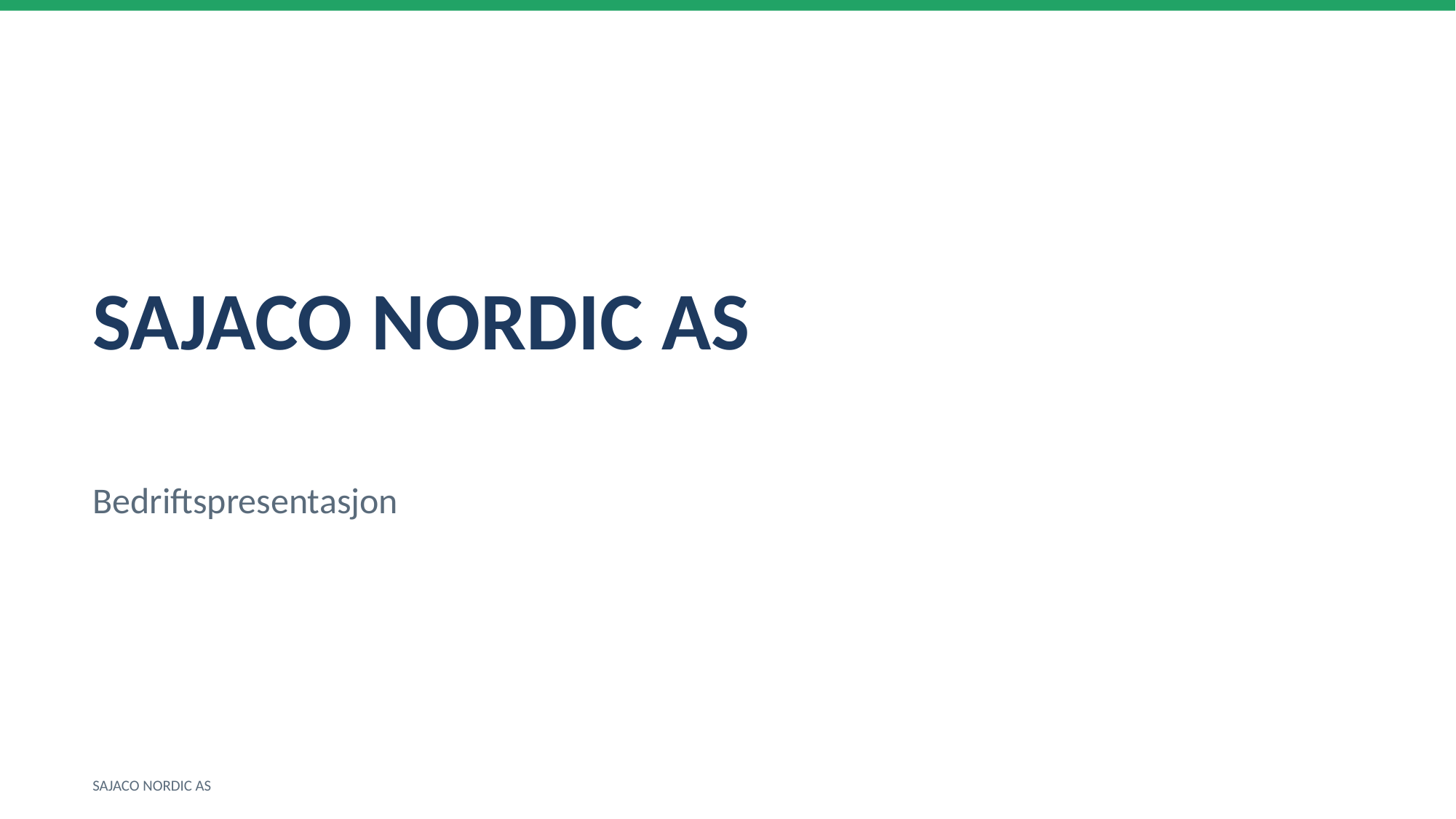

SAJACO NORDIC AS
Bedriftspresentasjon
SAJACO NORDIC AS